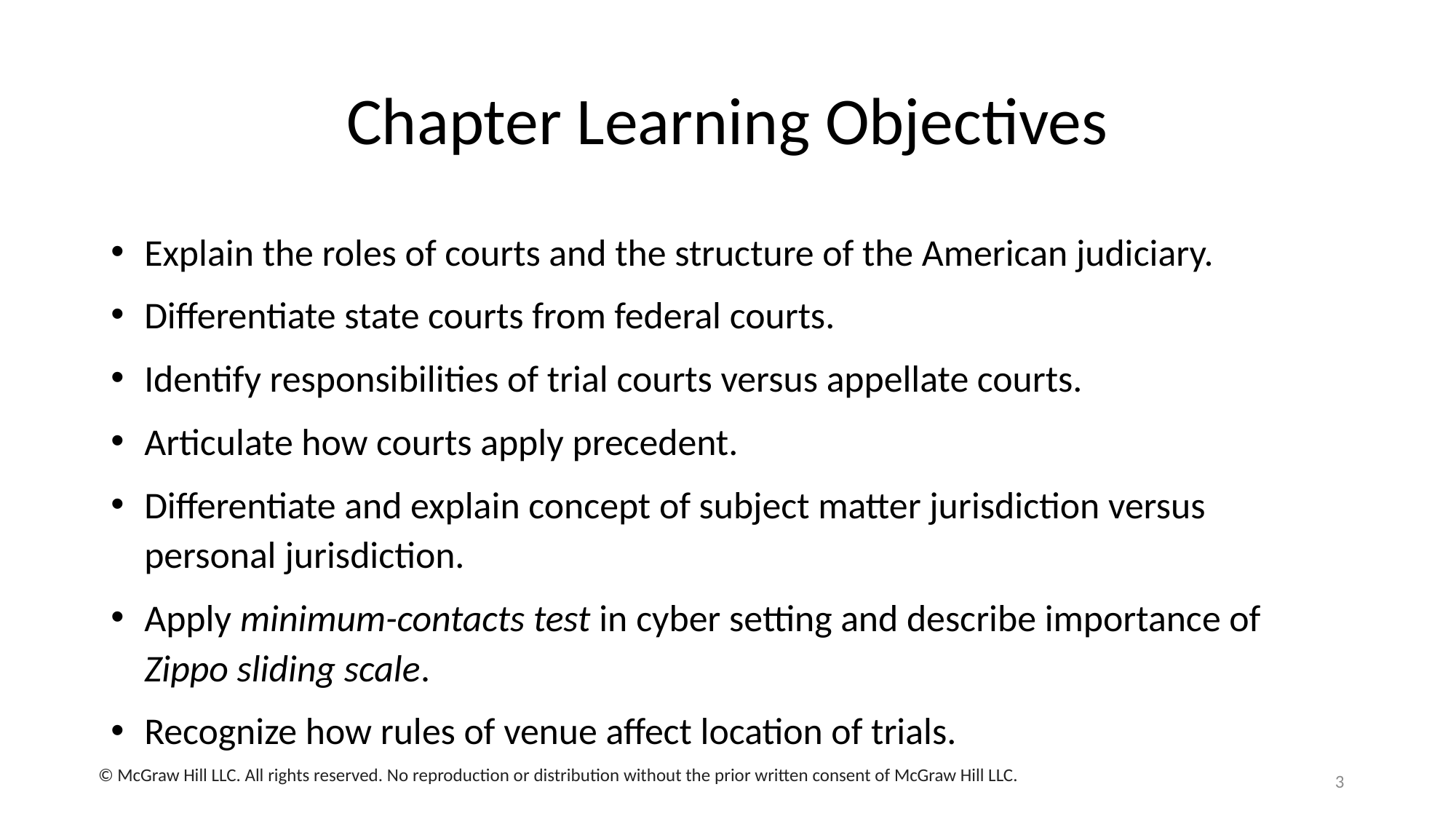

# Chapter Learning Objectives
Explain the roles of courts and the structure of the American judiciary.
Differentiate state courts from federal courts.
Identify responsibilities of trial courts versus appellate courts.
Articulate how courts apply precedent.
Differentiate and explain concept of subject matter jurisdiction versus personal jurisdiction.
Apply minimum-contacts test in cyber setting and describe importance of Zippo sliding scale.
Recognize how rules of venue affect location of trials.
3